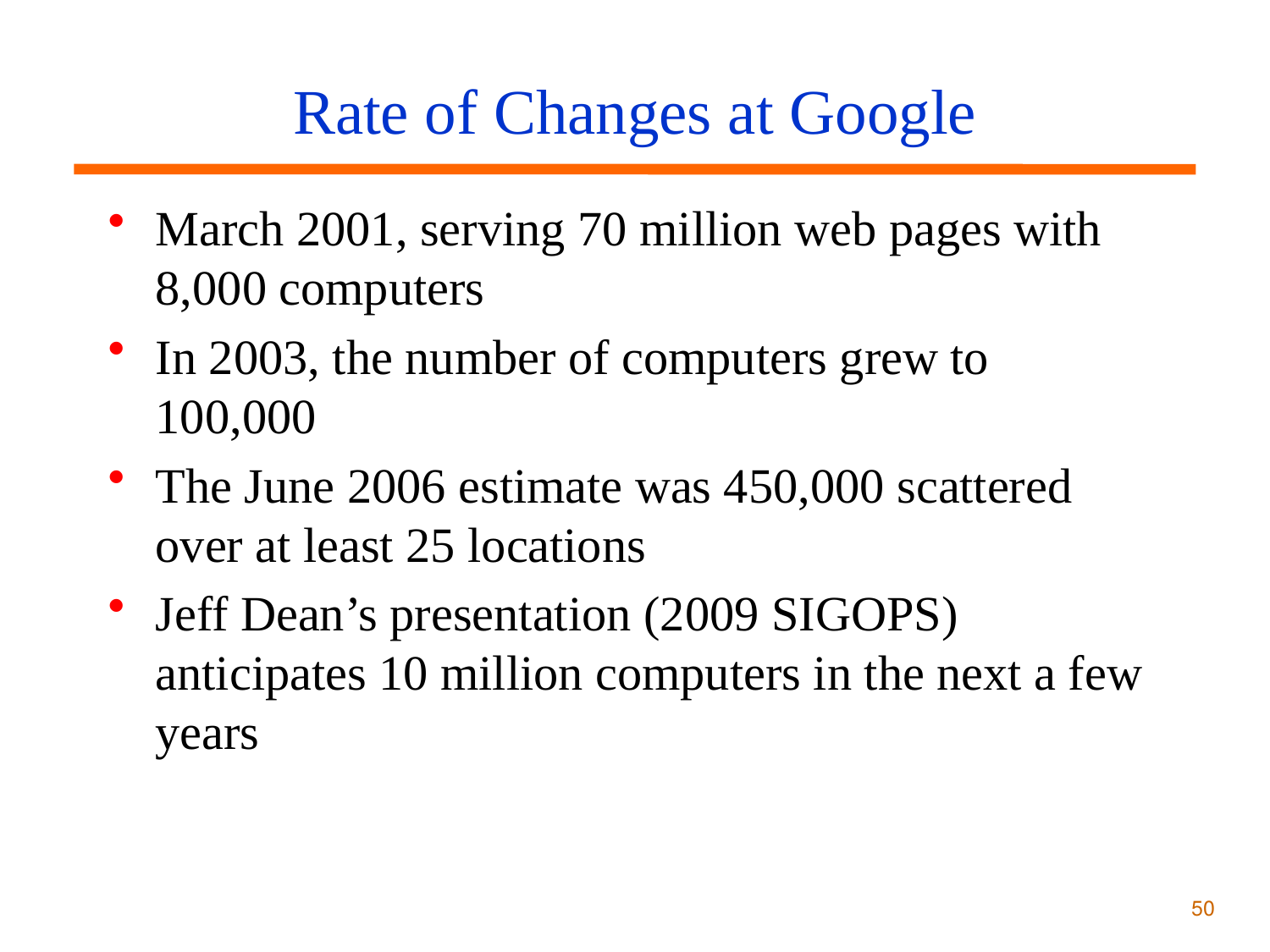

# Rate of Changes at Google
March 2001, serving 70 million web pages with 8,000 computers
In 2003, the number of computers grew to 100,000
The June 2006 estimate was 450,000 scattered over at least 25 locations
Jeff Dean’s presentation (2009 SIGOPS) anticipates 10 million computers in the next a few years
50